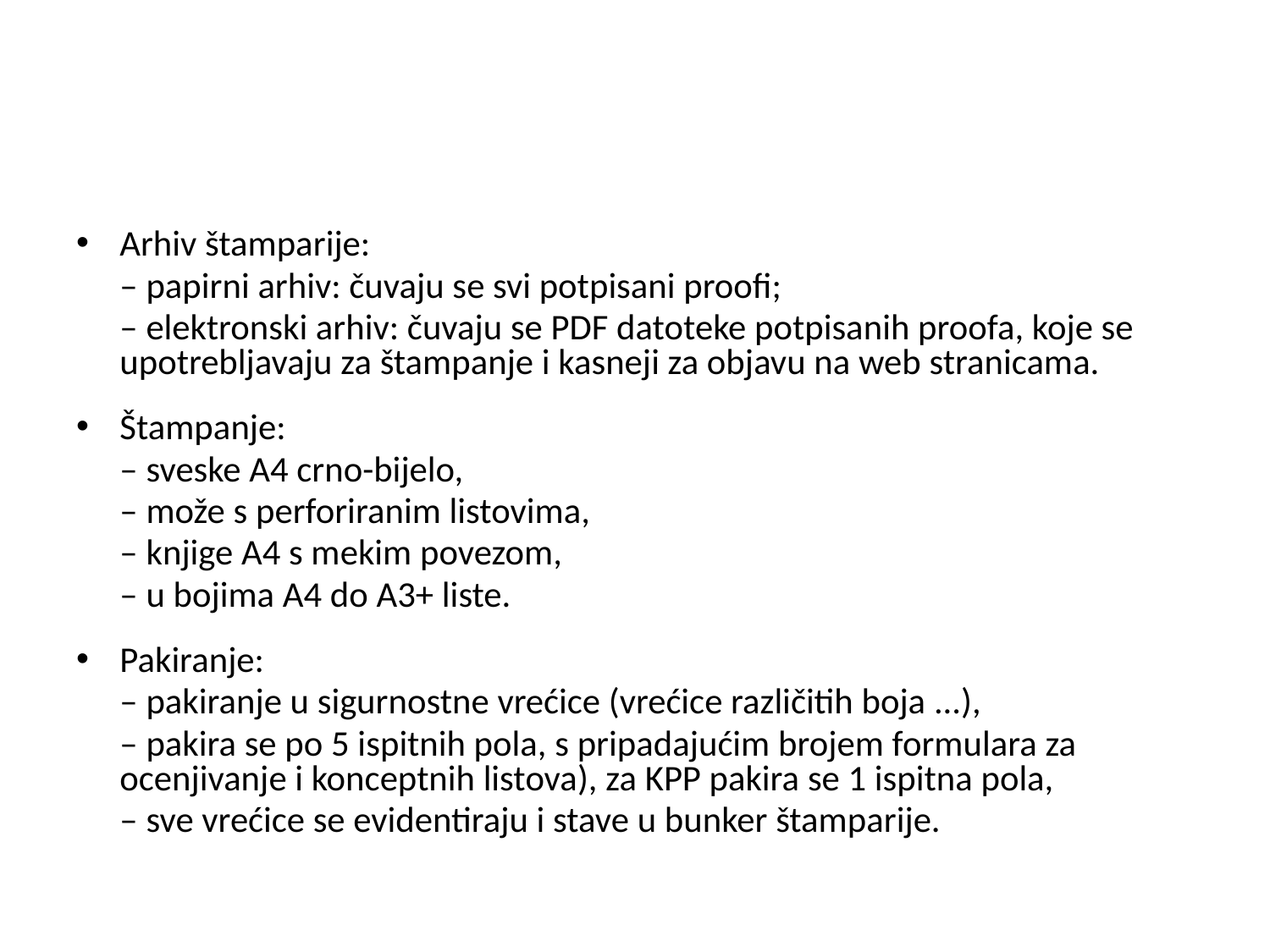

#
Arhiv štamparije:
	– papirni arhiv: čuvaju se svi potpisani proofi;
	– elektronski arhiv: čuvaju se PDF datoteke potpisanih proofa, koje se upotrebljavaju za štampanje i kasneji za objavu na web stranicama.

Štampanje:
	– sveske A4 crno-bijelo,
	– može s perforiranim listovima,
	– knjige A4 s mekim povezom,
	– u bojima A4 do A3+ liste.

Pakiranje:
	– pakiranje u sigurnostne vrećice (vrećice različitih boja ...),
	– pakira se po 5 ispitnih pola, s pripadajućim brojem formulara za ocenjivanje i konceptnih listova), za KPP pakira se 1 ispitna pola,
	– sve vrećice se evidentiraju i stave u bunker štamparije.